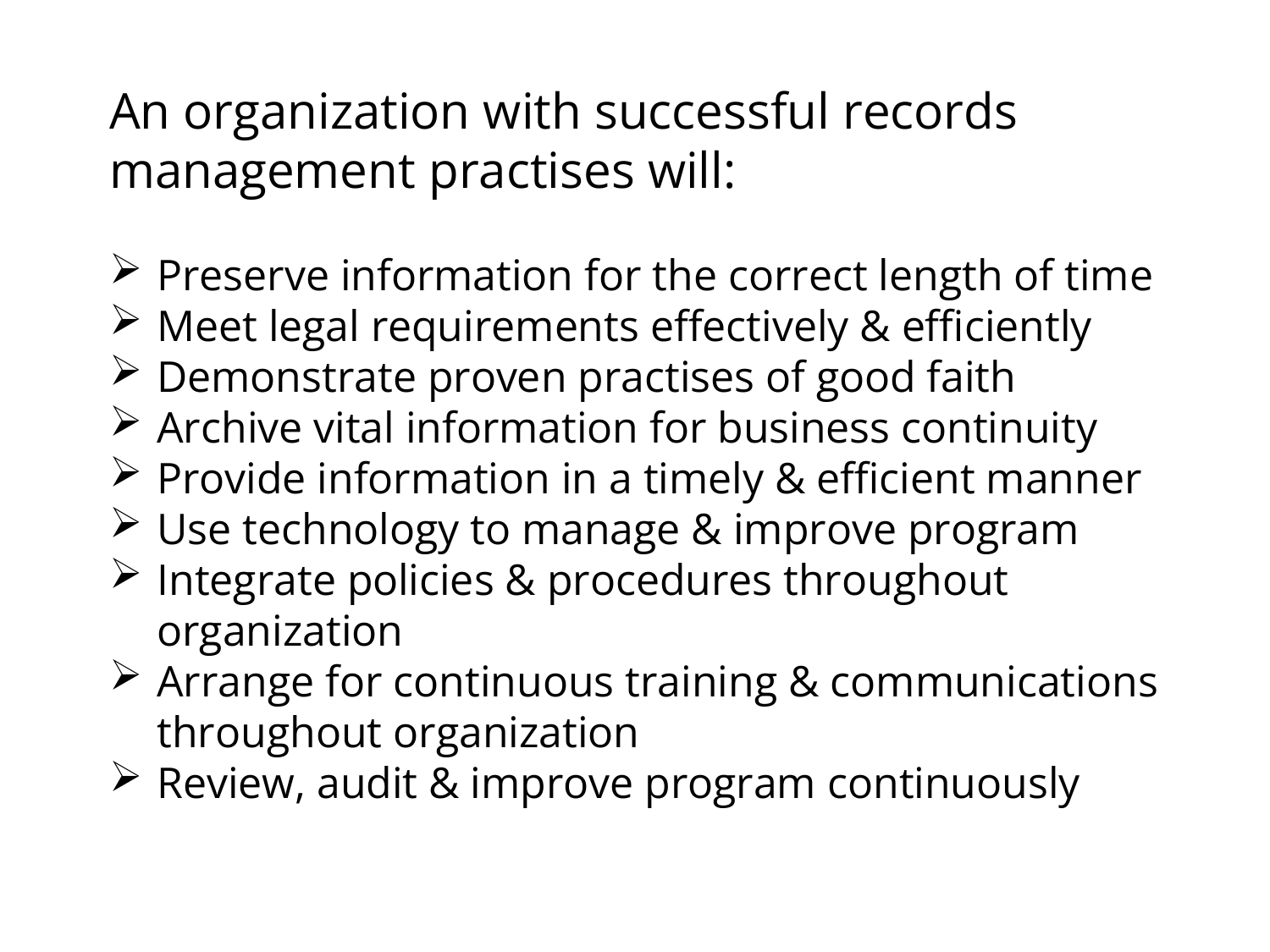

An organization with successful records management practises will:

Preserve information for the correct length of time
Meet legal requirements effectively & efficiently
Demonstrate proven practises of good faith
Archive vital information for business continuity
Provide information in a timely & efficient manner
Use technology to manage & improve program
Integrate policies & procedures throughout organization
Arrange for continuous training & communications throughout organization
Review, audit & improve program continuously